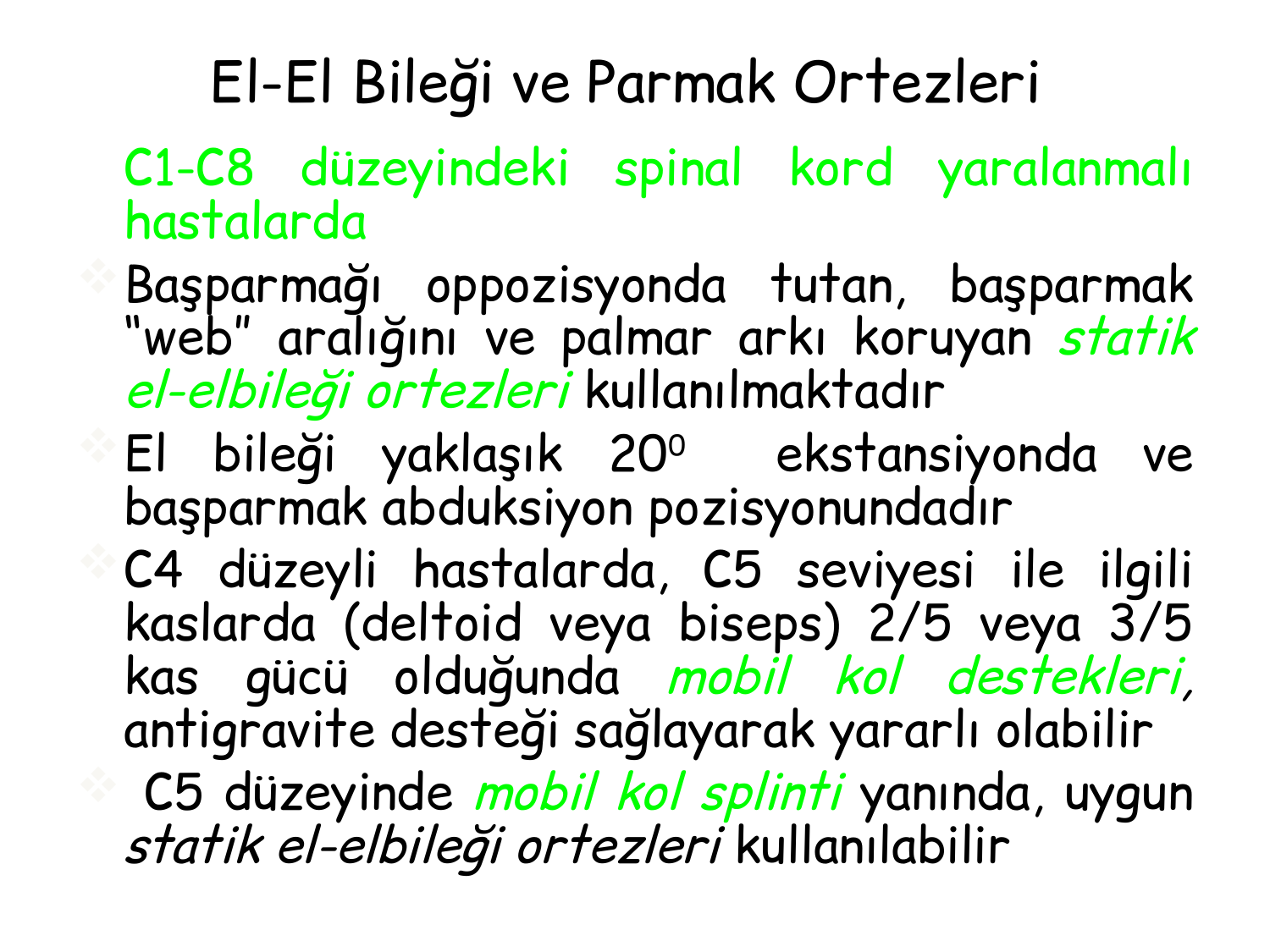

# El-El Bileği ve Parmak Ortezleri
	C1-C8 düzeyindeki spinal kord yaralanmalı hastalarda
Başparmağı oppozisyonda tutan, başparmak “web” aralığını ve palmar arkı koruyan statik el-elbileği ortezleri kullanılmaktadır
El bileği yaklaşık 200  ekstansiyonda ve başparmak abduksiyon pozisyonundadır
C4 düzeyli hastalarda, C5 seviyesi ile ilgili kaslarda (deltoid veya biseps) 2/5 veya 3/5 kas gücü olduğunda mobil kol destekleri, antigravite desteği sağlayarak yararlı olabilir
 C5 düzeyinde mobil kol splinti yanında, uygun statik el-elbileği ortezleri kullanılabilir